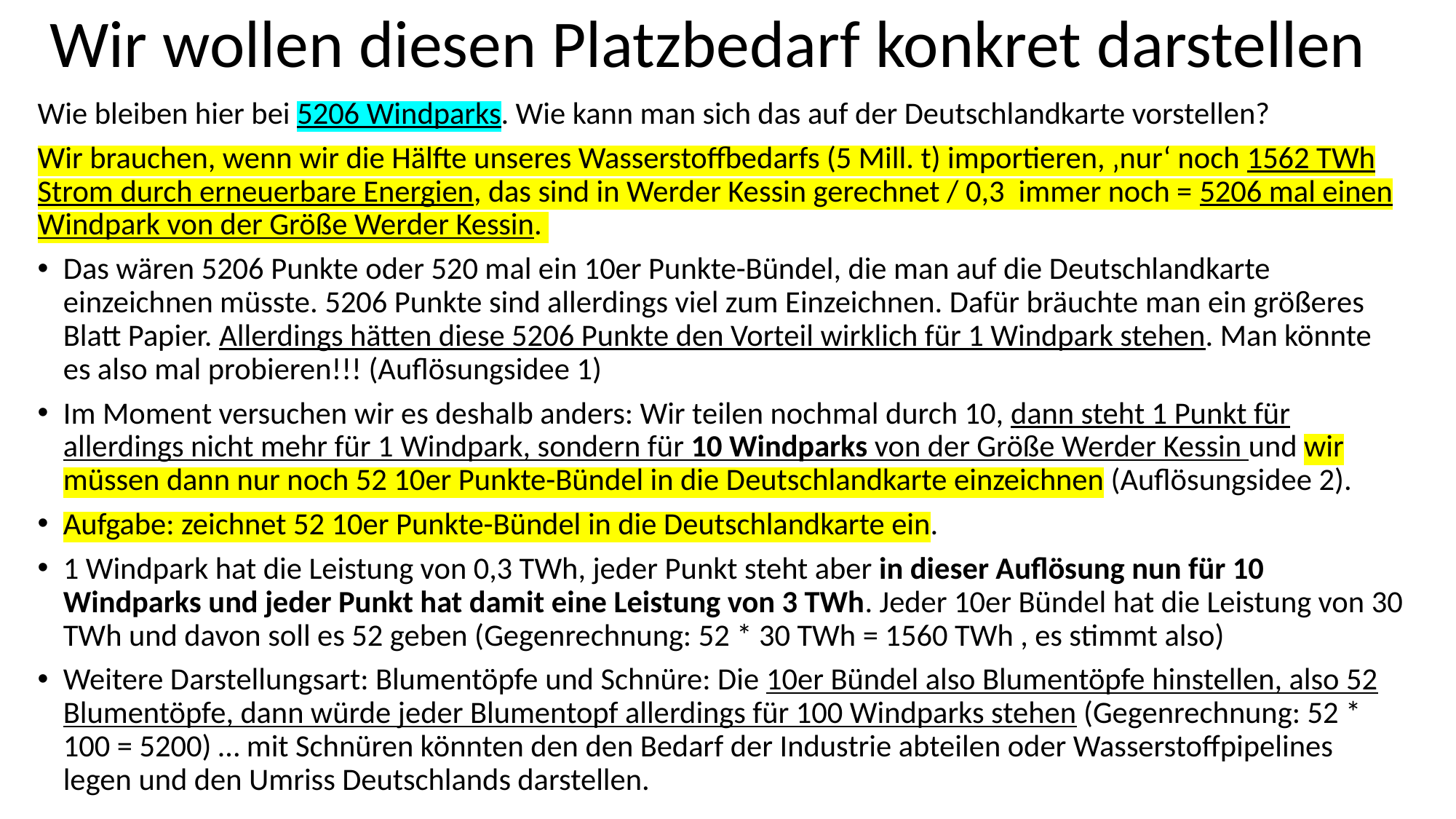

# Wir wollen diesen Platzbedarf konkret darstellen
Wie bleiben hier bei 5206 Windparks. Wie kann man sich das auf der Deutschlandkarte vorstellen?
Wir brauchen, wenn wir die Hälfte unseres Wasserstoffbedarfs (5 Mill. t) importieren, ‚nur‘ noch 1562 TWh Strom durch erneuerbare Energien, das sind in Werder Kessin gerechnet / 0,3  immer noch = 5206 mal einen Windpark von der Größe Werder Kessin.
Das wären 5206 Punkte oder 520 mal ein 10er Punkte-Bündel, die man auf die Deutschlandkarte einzeichnen müsste. 5206 Punkte sind allerdings viel zum Einzeichnen. Dafür bräuchte man ein größeres Blatt Papier. Allerdings hätten diese 5206 Punkte den Vorteil wirklich für 1 Windpark stehen. Man könnte es also mal probieren!!! (Auflösungsidee 1)
Im Moment versuchen wir es deshalb anders: Wir teilen nochmal durch 10, dann steht 1 Punkt für allerdings nicht mehr für 1 Windpark, sondern für 10 Windparks von der Größe Werder Kessin und wir müssen dann nur noch 52 10er Punkte-Bündel in die Deutschlandkarte einzeichnen (Auflösungsidee 2).
Aufgabe: zeichnet 52 10er Punkte-Bündel in die Deutschlandkarte ein.
1 Windpark hat die Leistung von 0,3 TWh, jeder Punkt steht aber in dieser Auflösung nun für 10 Windparks und jeder Punkt hat damit eine Leistung von 3 TWh. Jeder 10er Bündel hat die Leistung von 30 TWh und davon soll es 52 geben (Gegenrechnung: 52 * 30 TWh = 1560 TWh , es stimmt also)
Weitere Darstellungsart: Blumentöpfe und Schnüre: Die 10er Bündel also Blumentöpfe hinstellen, also 52 Blumentöpfe, dann würde jeder Blumentopf allerdings für 100 Windparks stehen (Gegenrechnung: 52 * 100 = 5200) … mit Schnüren könnten den den Bedarf der Industrie abteilen oder Wasserstoffpipelines legen und den Umriss Deutschlands darstellen.